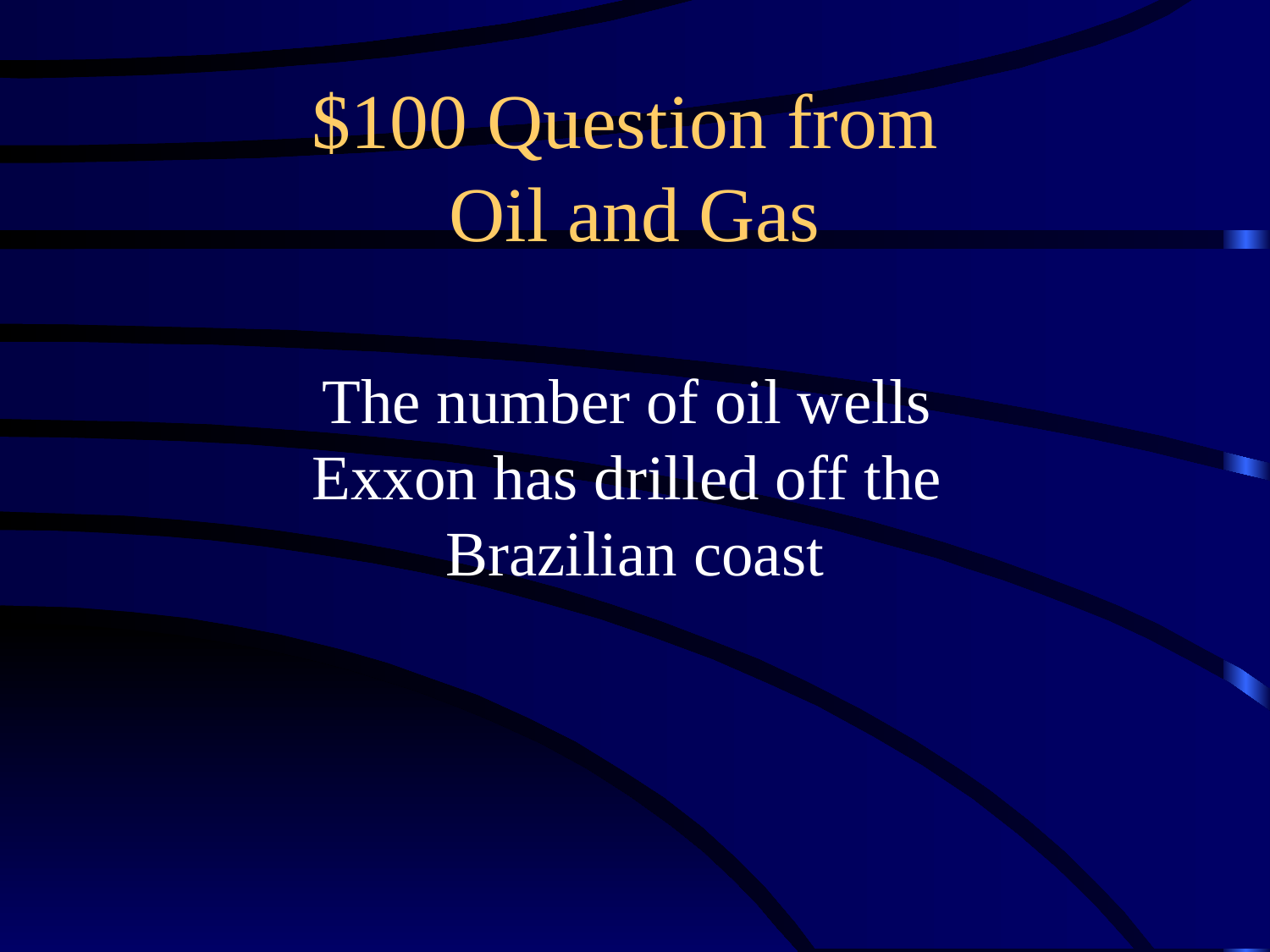

# $100 Question from Oil and Gas
The number of oil wells
Exxon has drilled off the
Brazilian coast